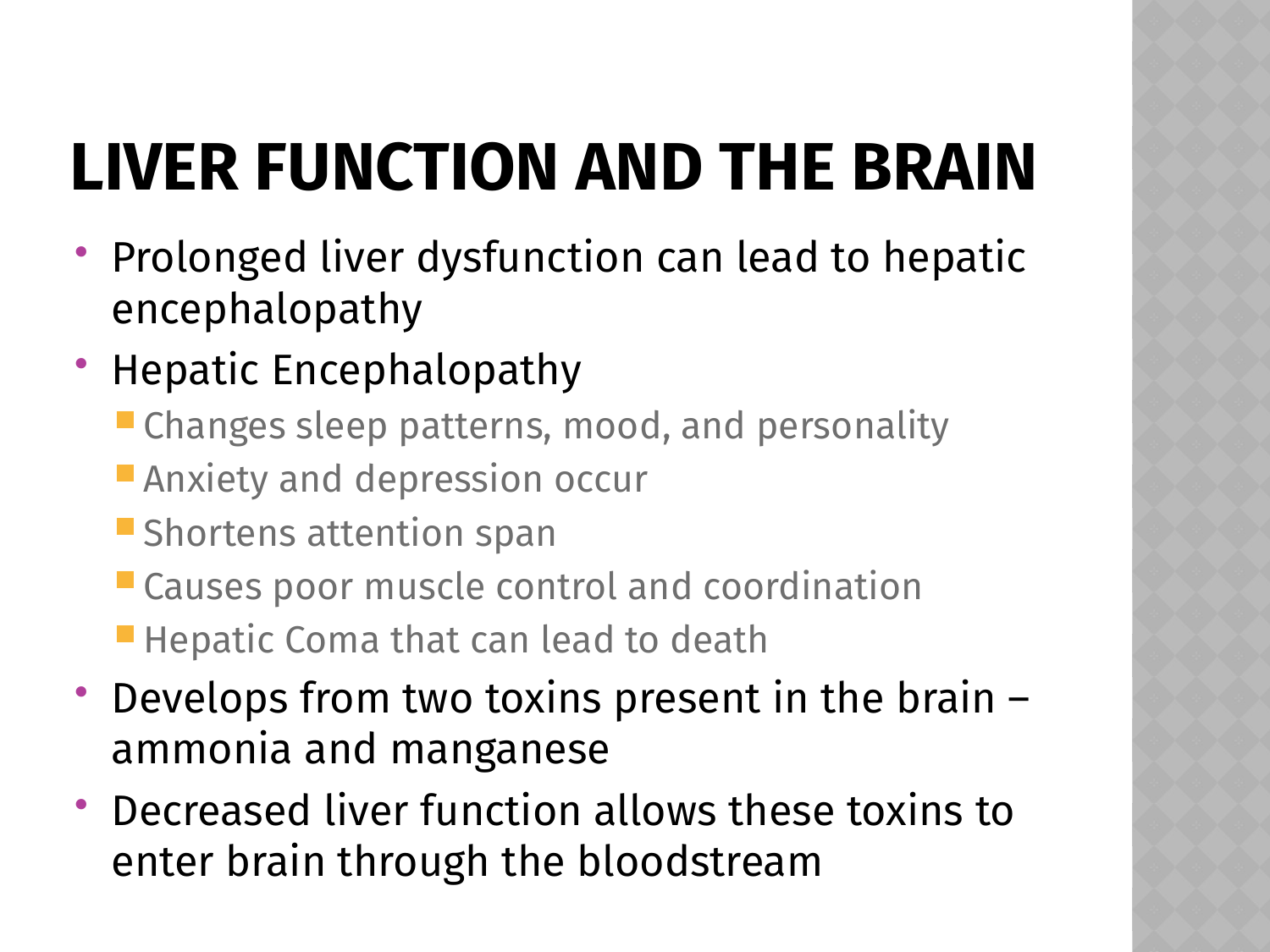

# Liver Function and the Brain
Prolonged liver dysfunction can lead to hepatic encephalopathy
Hepatic Encephalopathy
Changes sleep patterns, mood, and personality
Anxiety and depression occur
Shortens attention span
Causes poor muscle control and coordination
Hepatic Coma that can lead to death
Develops from two toxins present in the brain – ammonia and manganese
Decreased liver function allows these toxins to enter brain through the bloodstream